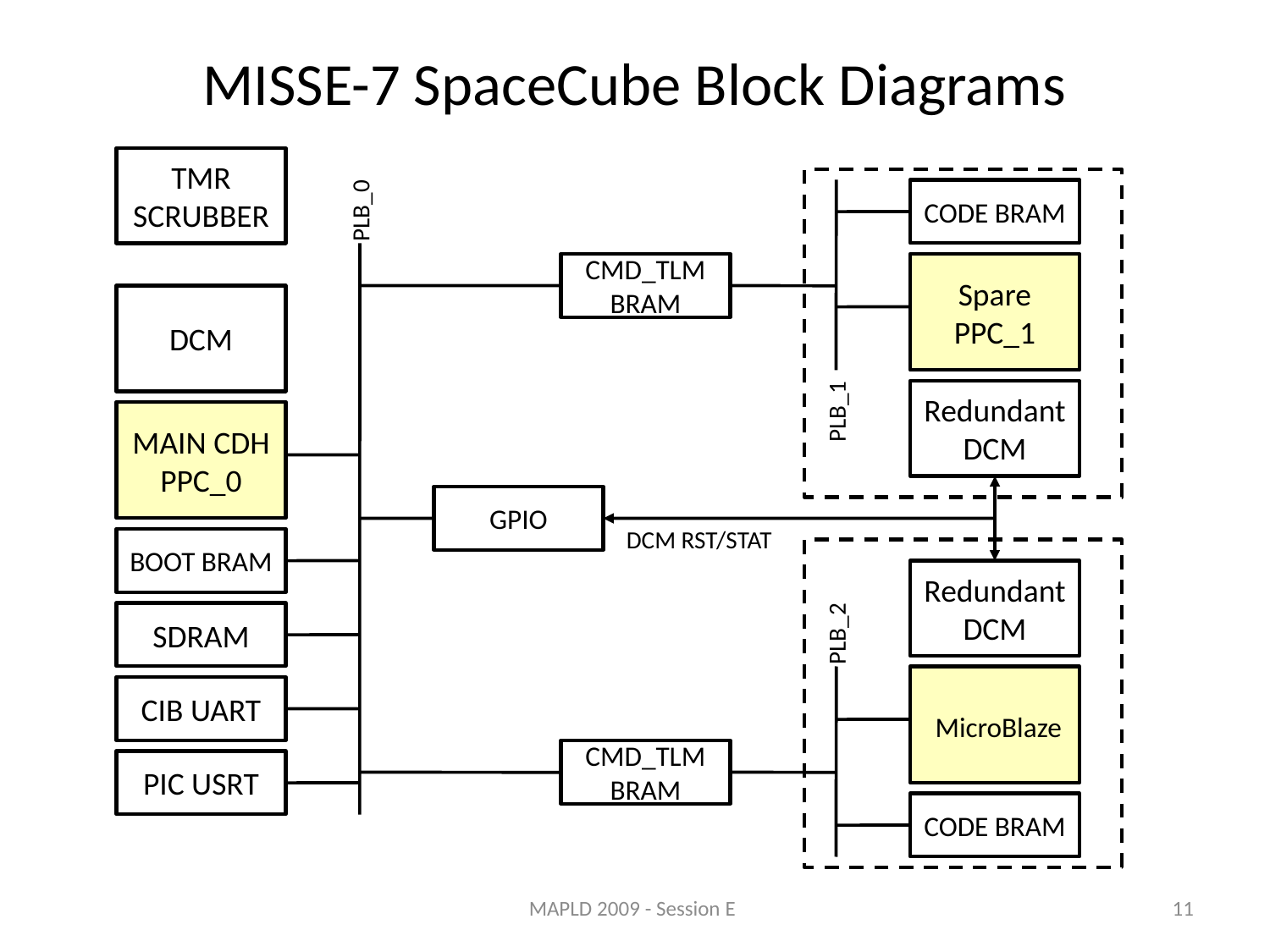

# MISSE-7 SpaceCube Block Diagrams
TMR SCRUBBER

CODE BRAM
PLB_0
CMD_TLM BRAM
Spare PPC_1
DCM
RedundantDCM
PLB_1
MAIN CDH PPC_0
GPIO
DCM RST/STAT
BOOT BRAM

RedundantDCM
SDRAM
PLB_2
 MicroBlaze
CIB UART
CMD_TLM BRAM
PIC USRT
CODE BRAM
MAPLD 2009 - Session E
11